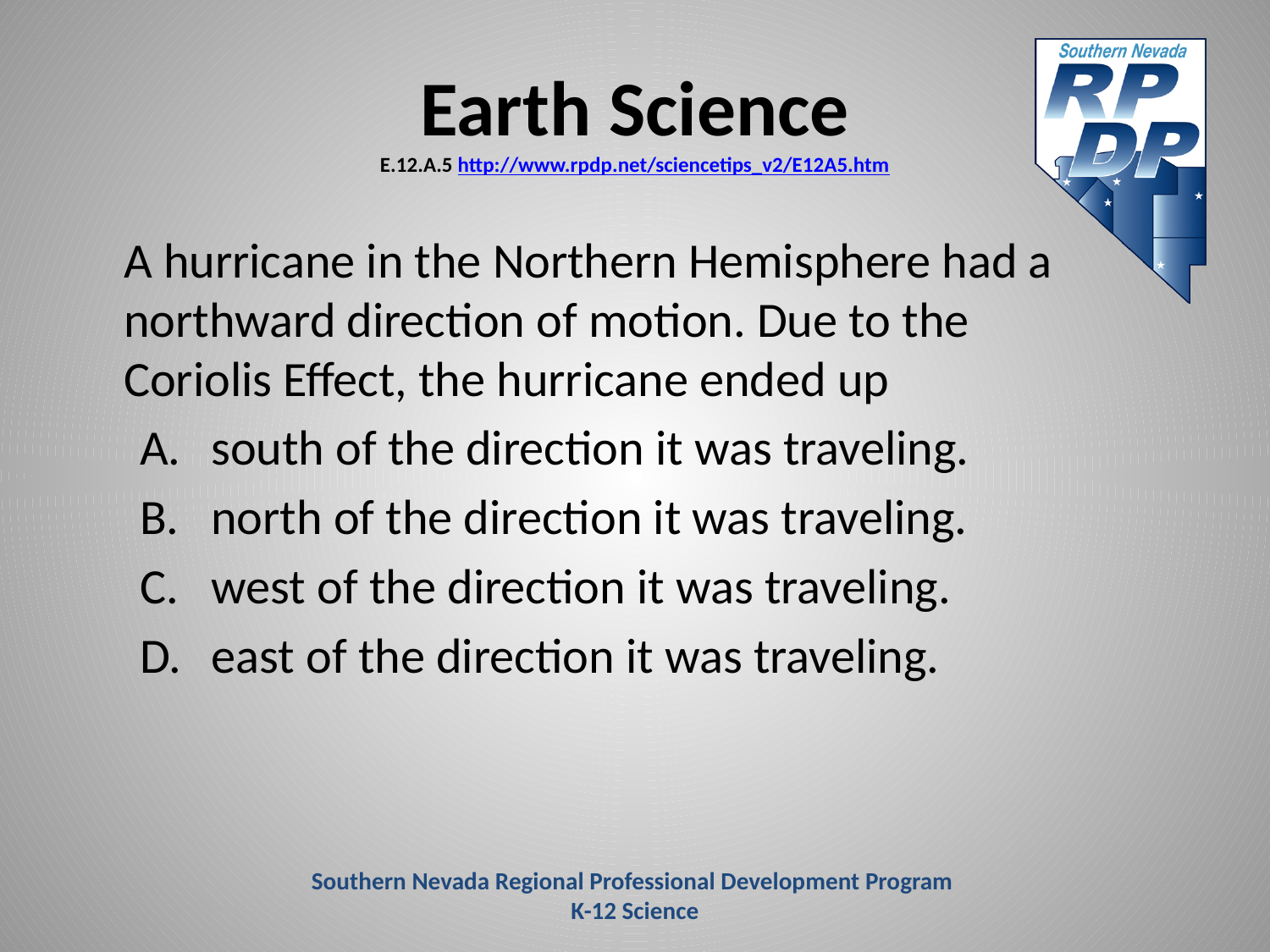

# Earth Science E.12.A.5 http://www.rpdp.net/sciencetips_v2/E12A5.htm
	A hurricane in the Northern Hemisphere had a northward direction of motion. Due to the Coriolis Effect, the hurricane ended up
south of the direction it was traveling.
north of the direction it was traveling.
west of the direction it was traveling.
east of the direction it was traveling.